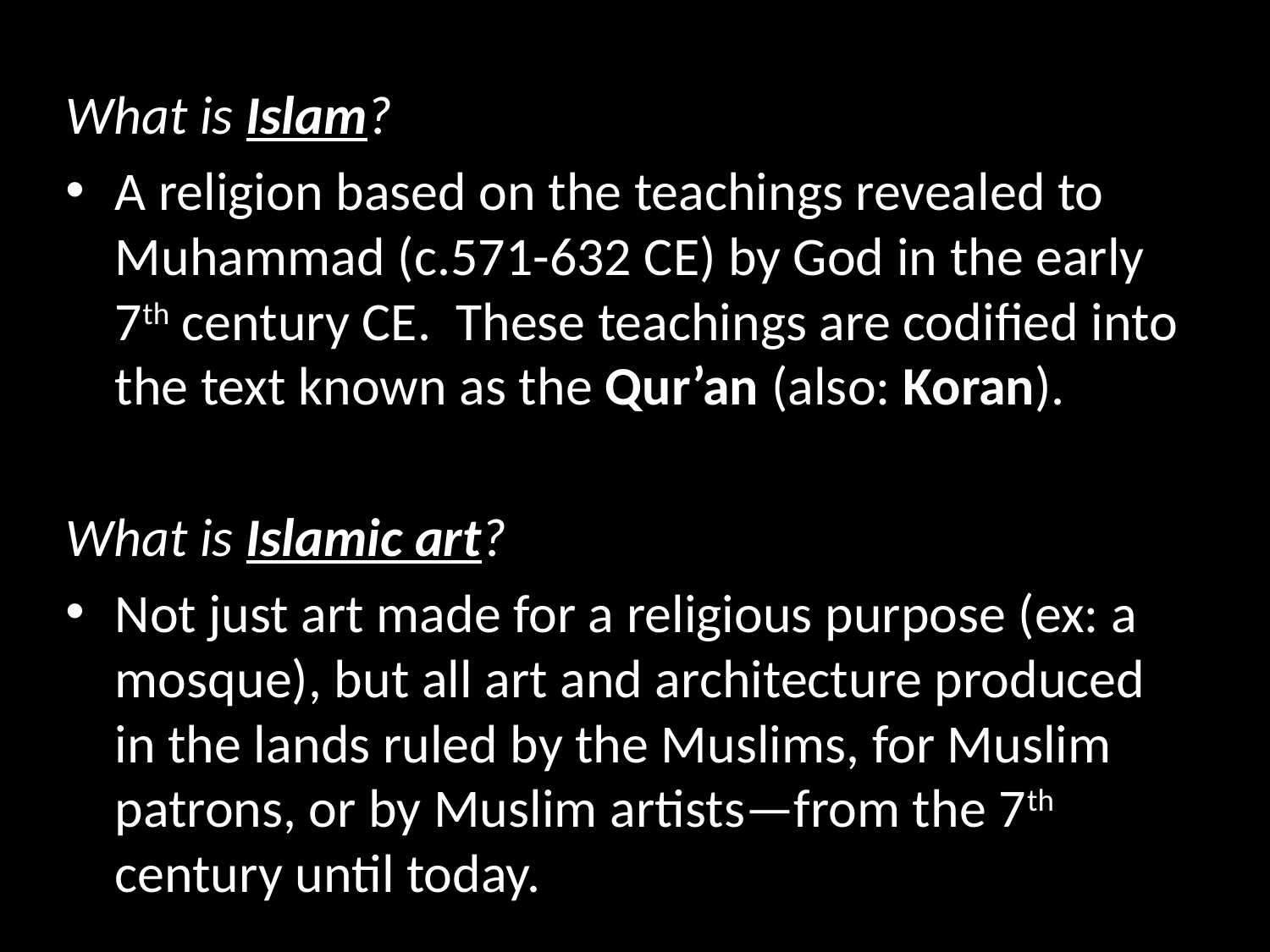

What is Islam?
A religion based on the teachings revealed to Muhammad (c.571-632 CE) by God in the early 7th century CE.  These teachings are codified into the text known as the Qur’an (also: Koran).

What is Islamic art?
Not just art made for a religious purpose (ex: a mosque), but all art and architecture produced in the lands ruled by the Muslims, for Muslim patrons, or by Muslim artists—from the 7th century until today.